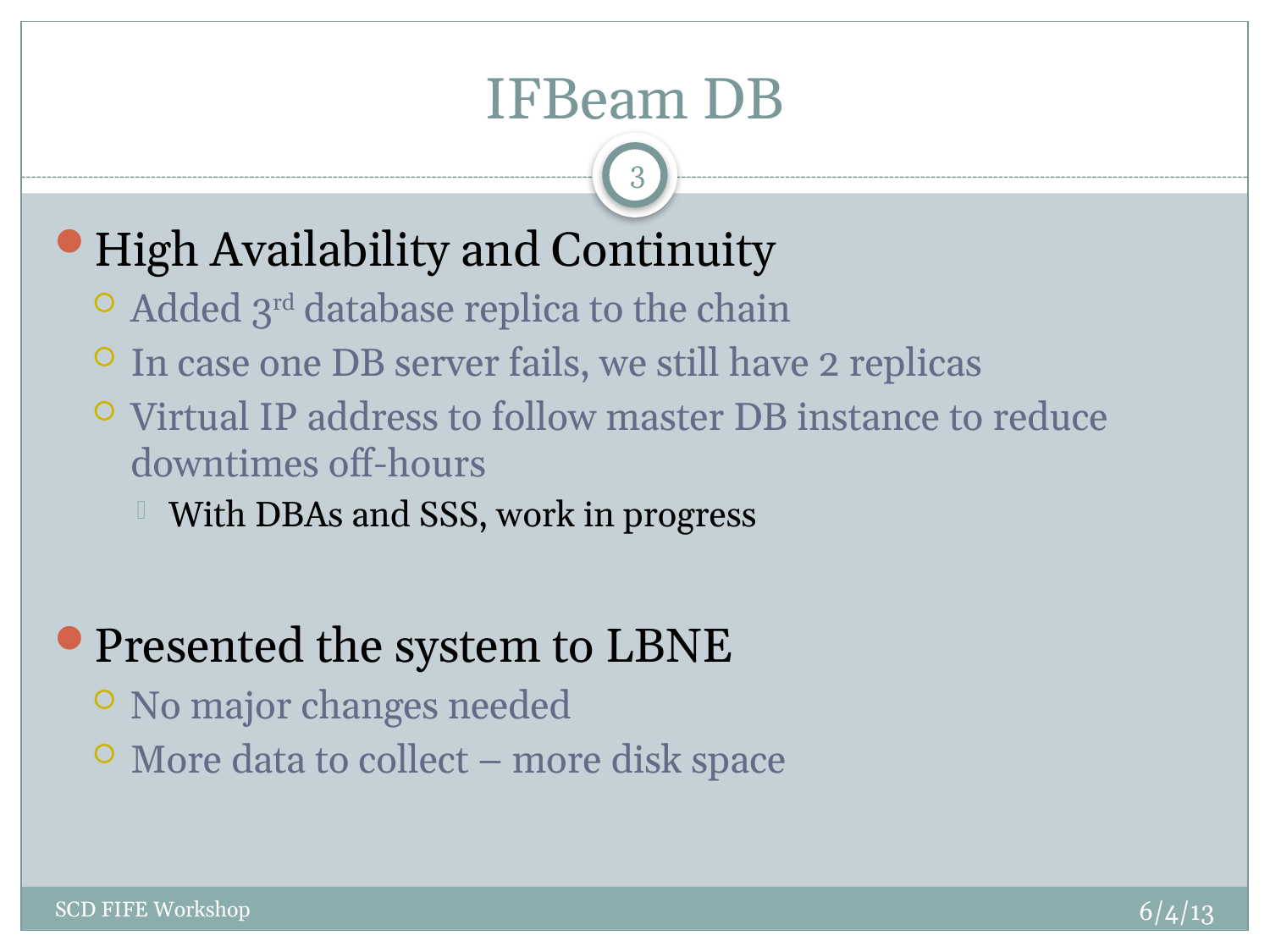

# IFBeam DB
3
High Availability and Continuity
Added 3rd database replica to the chain
In case one DB server fails, we still have 2 replicas
Virtual IP address to follow master DB instance to reduce downtimes off-hours
With DBAs and SSS, work in progress

Presented the system to LBNE
No major changes needed
More data to collect – more disk space

6/4/13
SCD FIFE Workshop